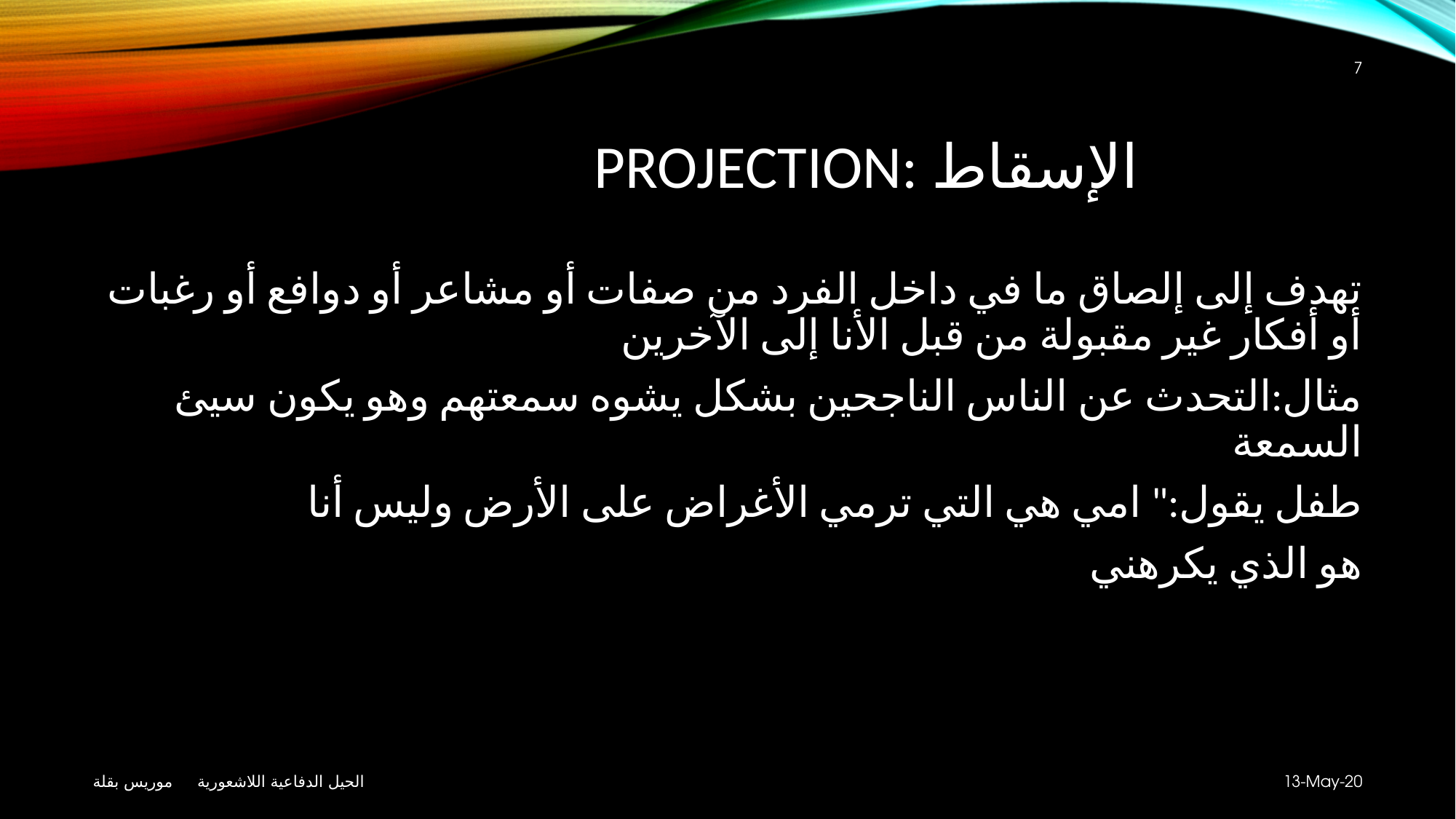

7
# الإسقاط :projection
تهدف إلى إلصاق ما في داخل الفرد من صفات أو مشاعر أو دوافع أو رغبات أو أفكار غير مقبولة من قبل الأنا إلى الآخرين
مثال:التحدث عن الناس الناجحين بشكل يشوه سمعتهم وهو يكون سيئ السمعة
طفل يقول:" امي هي التي ترمي الأغراض على الأرض وليس أنا
هو الذي يكرهني
الحيل الدفاعية اللاشعورية     موريس بقلة
13-May-20